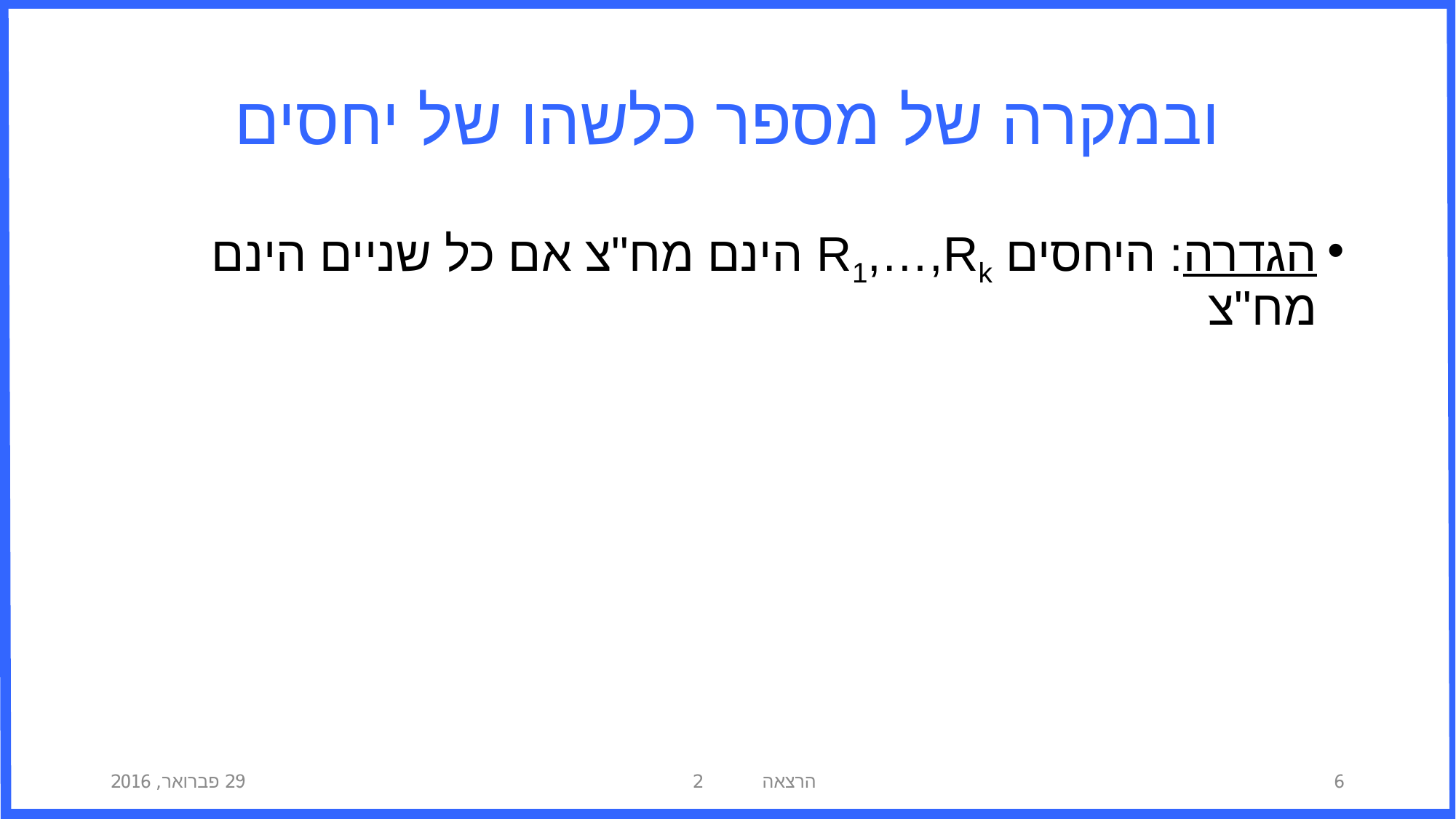

# ובמקרה של מספר כלשהו של יחסים
הגדרה: היחסים R1,…,Rk הינם מח"צ אם כל שניים הינם מח"צ
29 פברואר, 2016
הרצאה 2
6